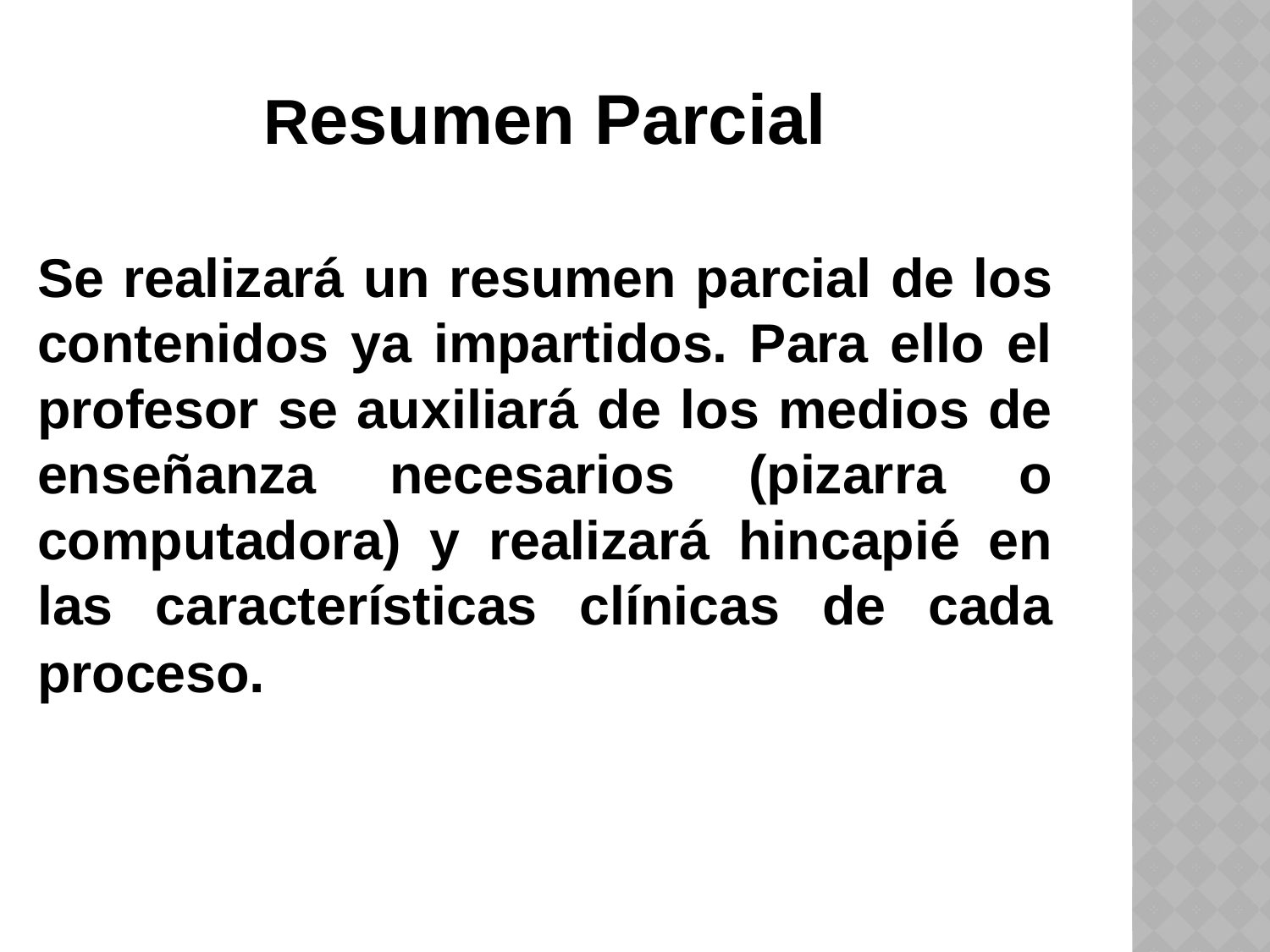

Resumen Parcial

Se realizará un resumen parcial de los contenidos ya impartidos. Para ello el profesor se auxiliará de los medios de enseñanza necesarios (pizarra o computadora) y realizará hincapié en las características clínicas de cada proceso.